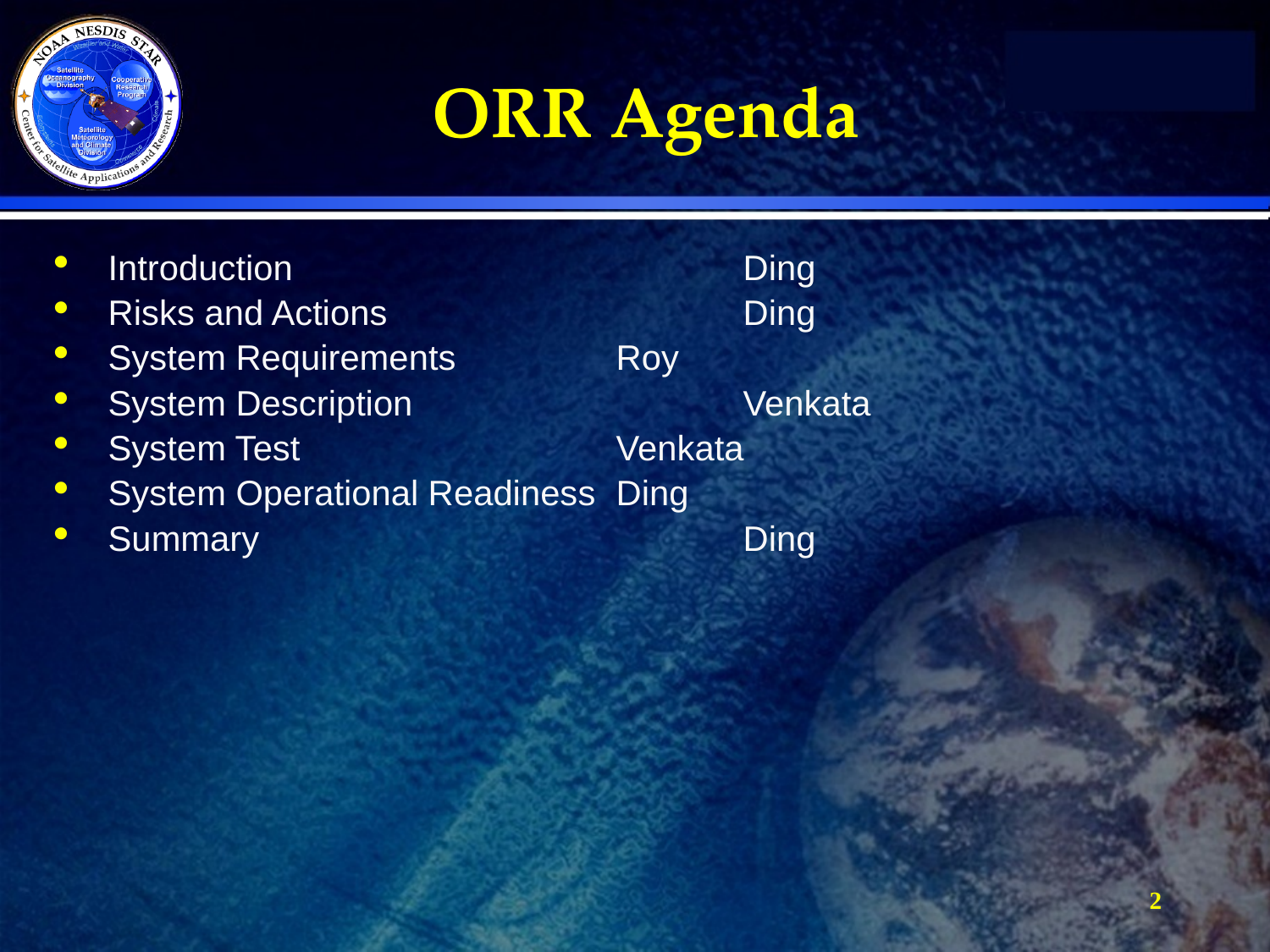

# ORR Agenda
Introduction		      		Ding
Risks and Actions			Ding
System Requirements 		Roy
System Description 			Venkata
System Test 			Venkata
System Operational Readiness	Ding
Summary		 		Ding
2